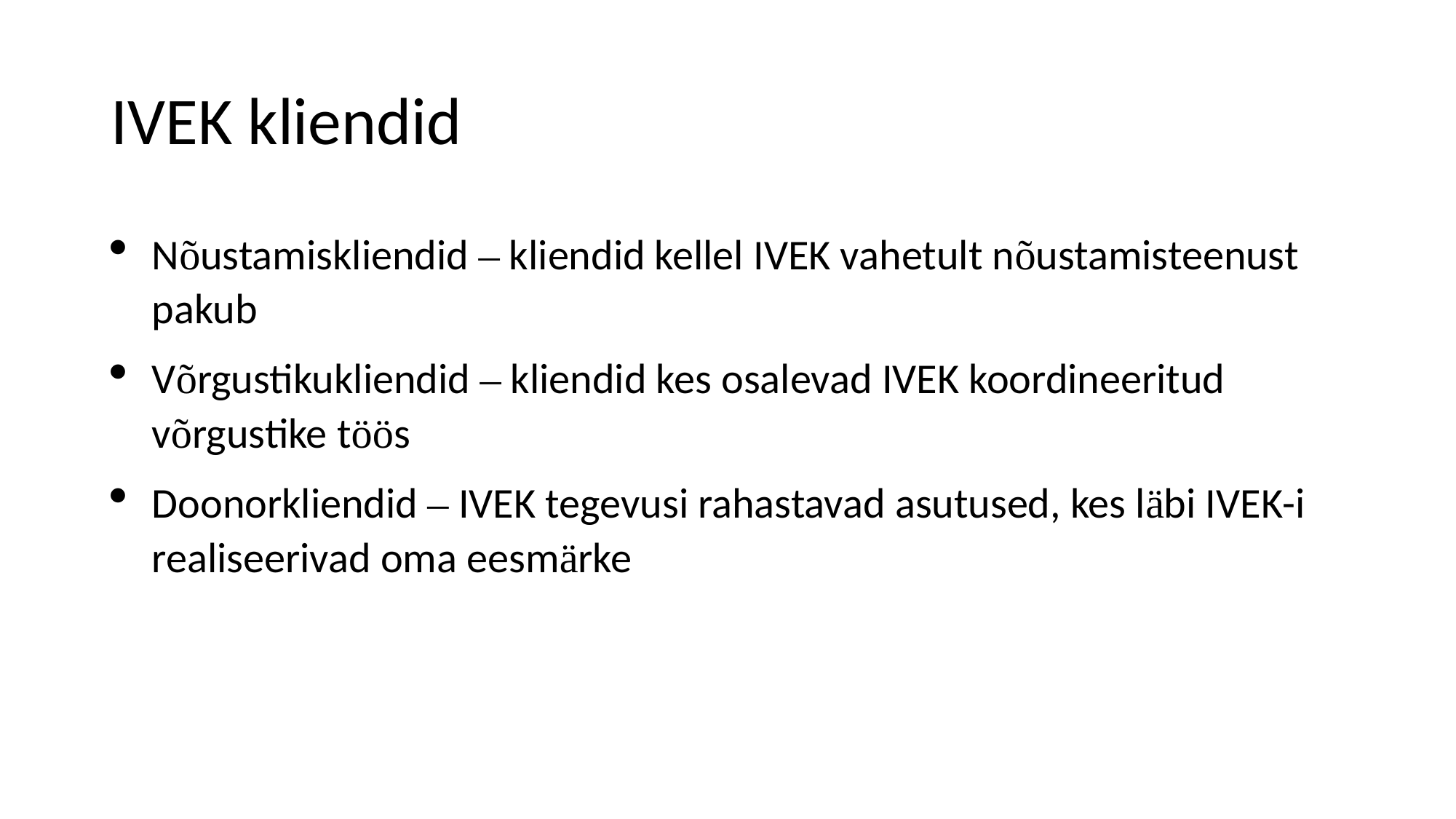

# IVEK kliendid
Nõustamiskliendid – kliendid kellel IVEK vahetult nõustamisteenust pakub
Võrgustikukliendid – kliendid kes osalevad IVEK koordineeritud võrgustike töös
Doonorkliendid – IVEK tegevusi rahastavad asutused, kes läbi IVEK-i realiseerivad oma eesmärke